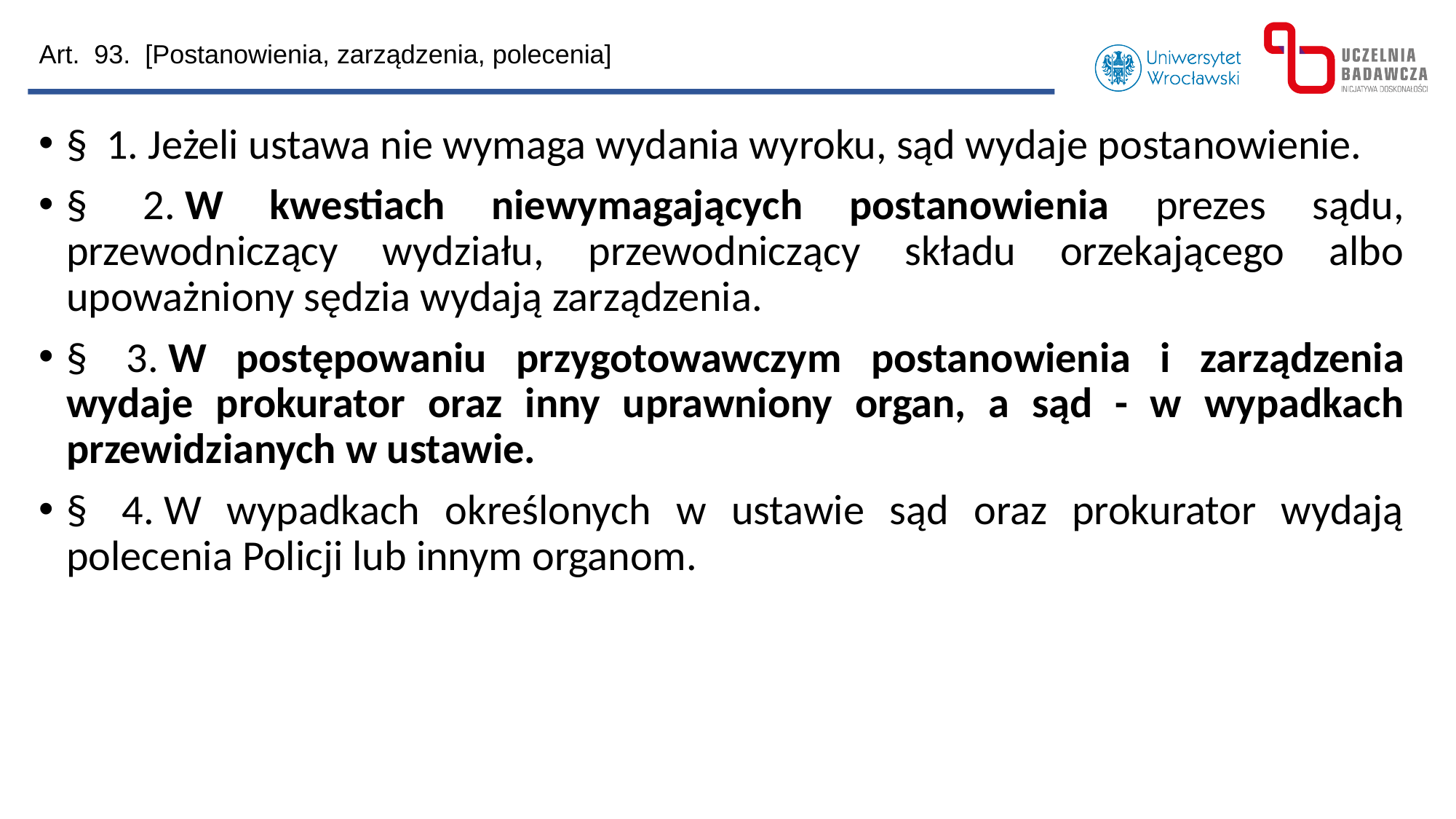

Art.  93.  [Postanowienia, zarządzenia, polecenia]

§  1. Jeżeli ustawa nie wymaga wydania wyroku, sąd wydaje postanowienie.
§  2. W kwestiach niewymagających postanowienia prezes sądu, przewodniczący wydziału, przewodniczący składu orzekającego albo upoważniony sędzia wydają zarządzenia.
§  3. W postępowaniu przygotowawczym postanowienia i zarządzenia wydaje prokurator oraz inny uprawniony organ, a sąd - w wypadkach przewidzianych w ustawie.
§  4. W wypadkach określonych w ustawie sąd oraz prokurator wydają polecenia Policji lub innym organom.